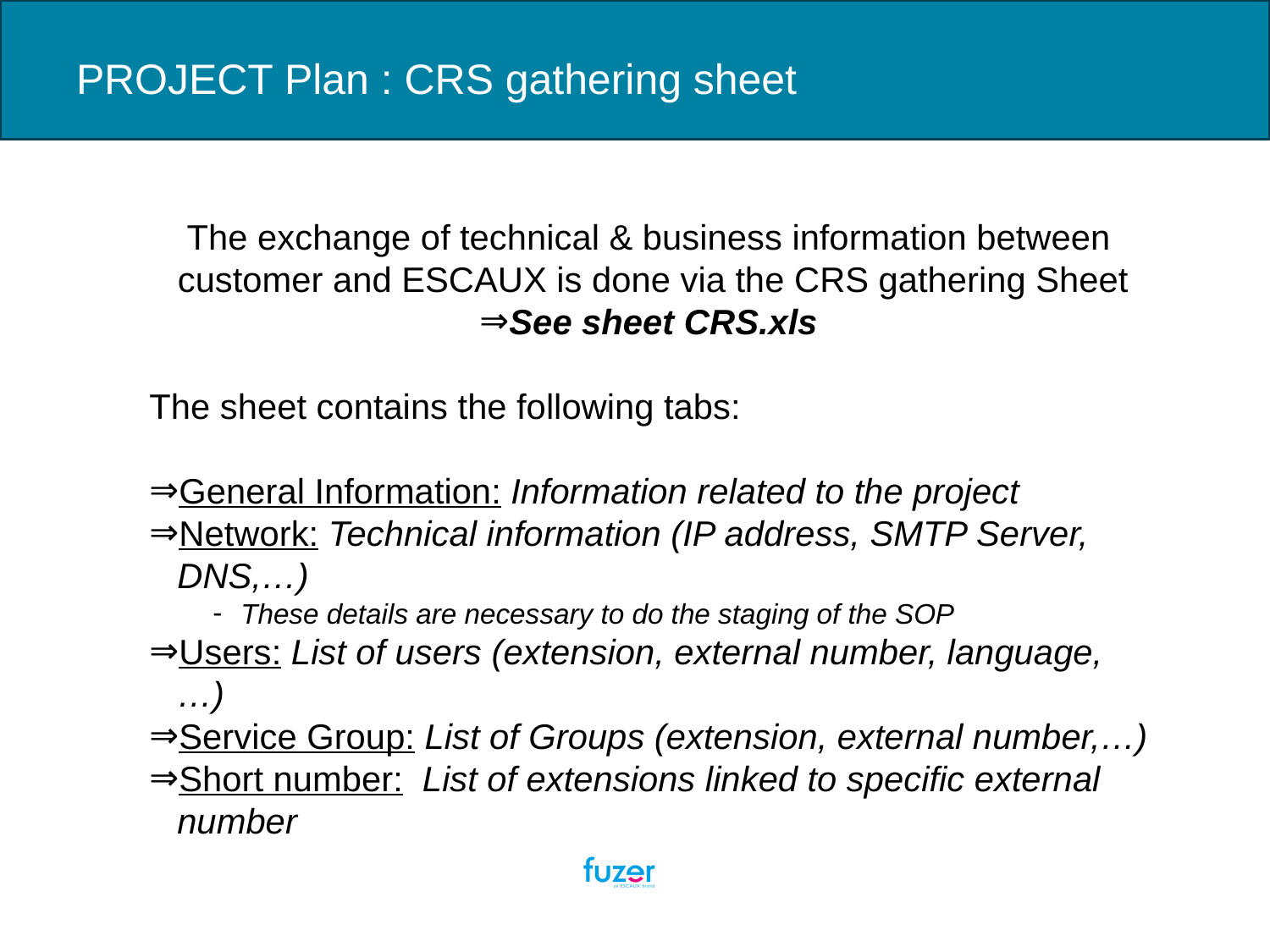

# PROJECT Plan : CRS gathering sheet
The exchange of technical & business information between customer and ESCAUX is done via the CRS gathering Sheet
See sheet CRS.xls

The sheet contains the following tabs:

General Information: Information related to the project
Network: Technical information (IP address, SMTP Server, DNS,…)
These details are necessary to do the staging of the SOP
Users: List of users (extension, external number, language,…)
Service Group: List of Groups (extension, external number,…)
Short number:  List of extensions linked to specific external number